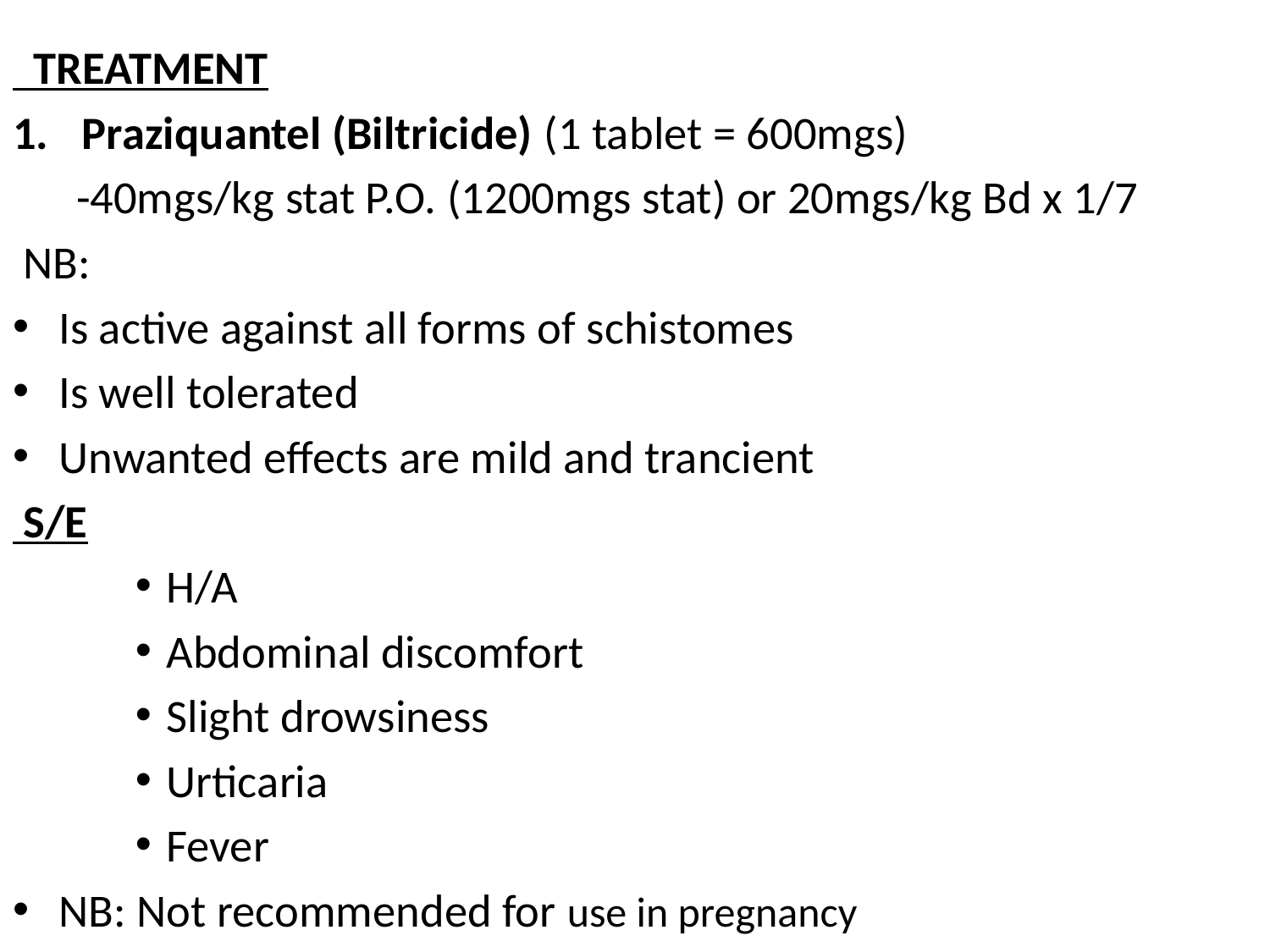

#
  TREATMENT
Praziquantel (Biltricide) (1 tablet = 600mgs)
      -40mgs/kg stat P.O. (1200mgs stat) or 20mgs/kg Bd x 1/7
 NB:
Is active against all forms of schistomes
Is well tolerated
Unwanted effects are mild and trancient
 S/E
H/A
Abdominal discomfort
Slight drowsiness
Urticaria
Fever
NB: Not recommended for use in pregnancy